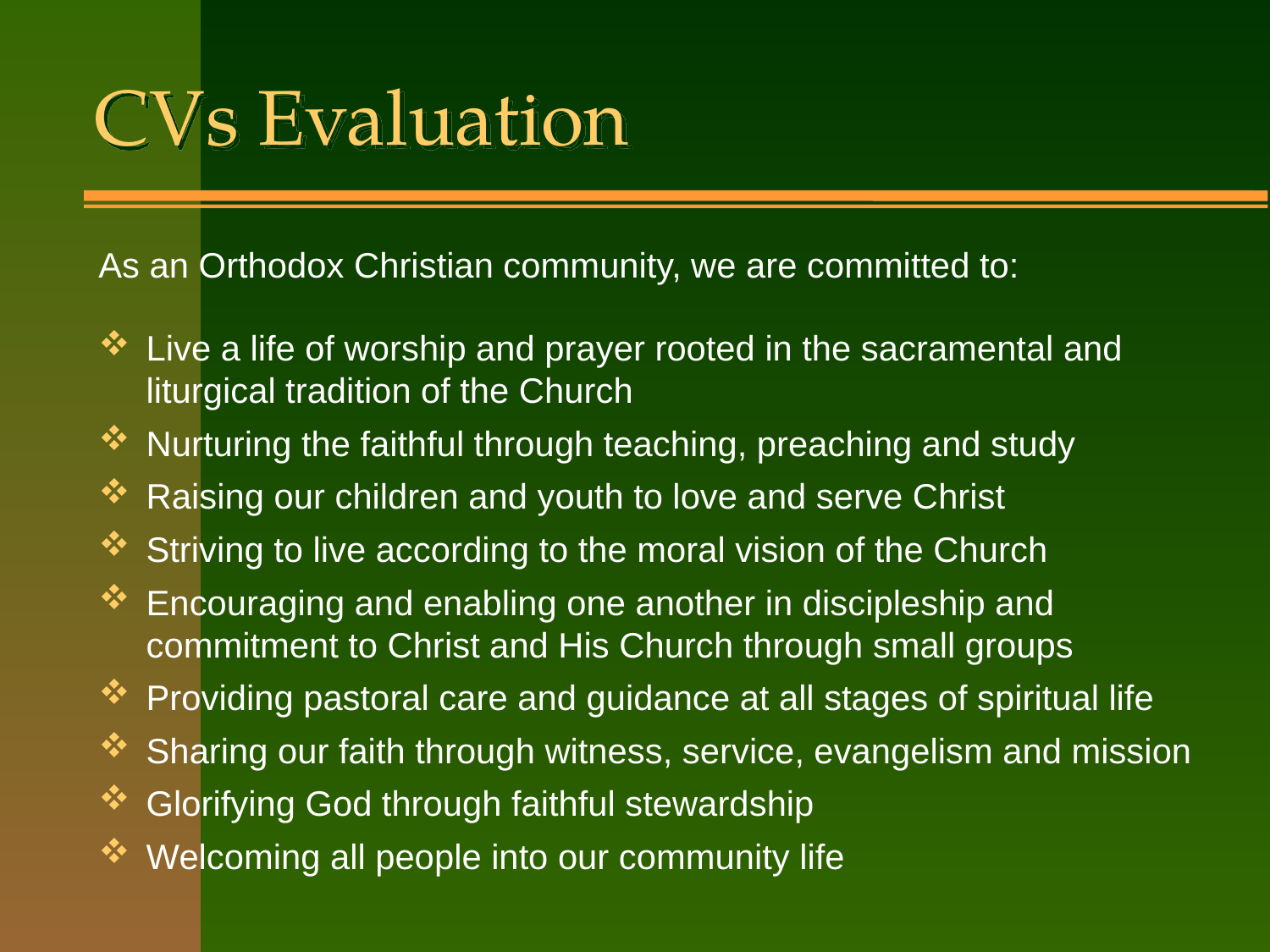

# CVs Evaluation
As an Orthodox Christian community, we are committed to:

Live a life of worship and prayer rooted in the sacramental and liturgical tradition of the Church
Nurturing the faithful through teaching, preaching and study
Raising our children and youth to love and serve Christ
Striving to live according to the moral vision of the Church
Encouraging and enabling one another in discipleship and commitment to Christ and His Church through small groups
Providing pastoral care and guidance at all stages of spiritual life
Sharing our faith through witness, service, evangelism and mission
Glorifying God through faithful stewardship
Welcoming all people into our community life